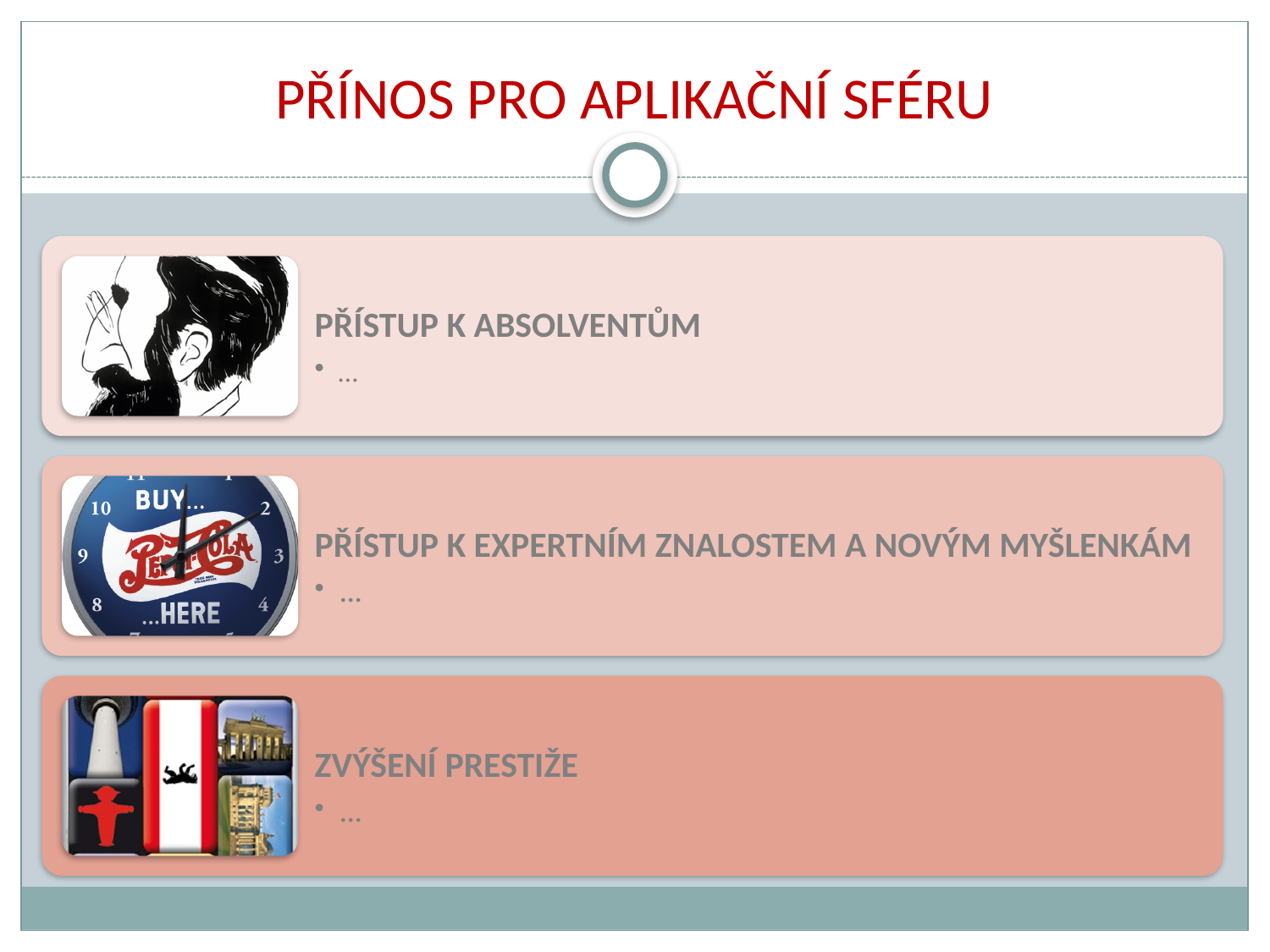

# PŘÍNOS PRO APLIKAČNÍ SFÉRU

PŘÍSTUP K ABSOLVENTŮM
…

PŘÍSTUP K EXPERTNÍM ZNALOSTEM A NOVÝM MYŠLENKÁM
…

ZVÝŠENÍ PRESTIŽE
…